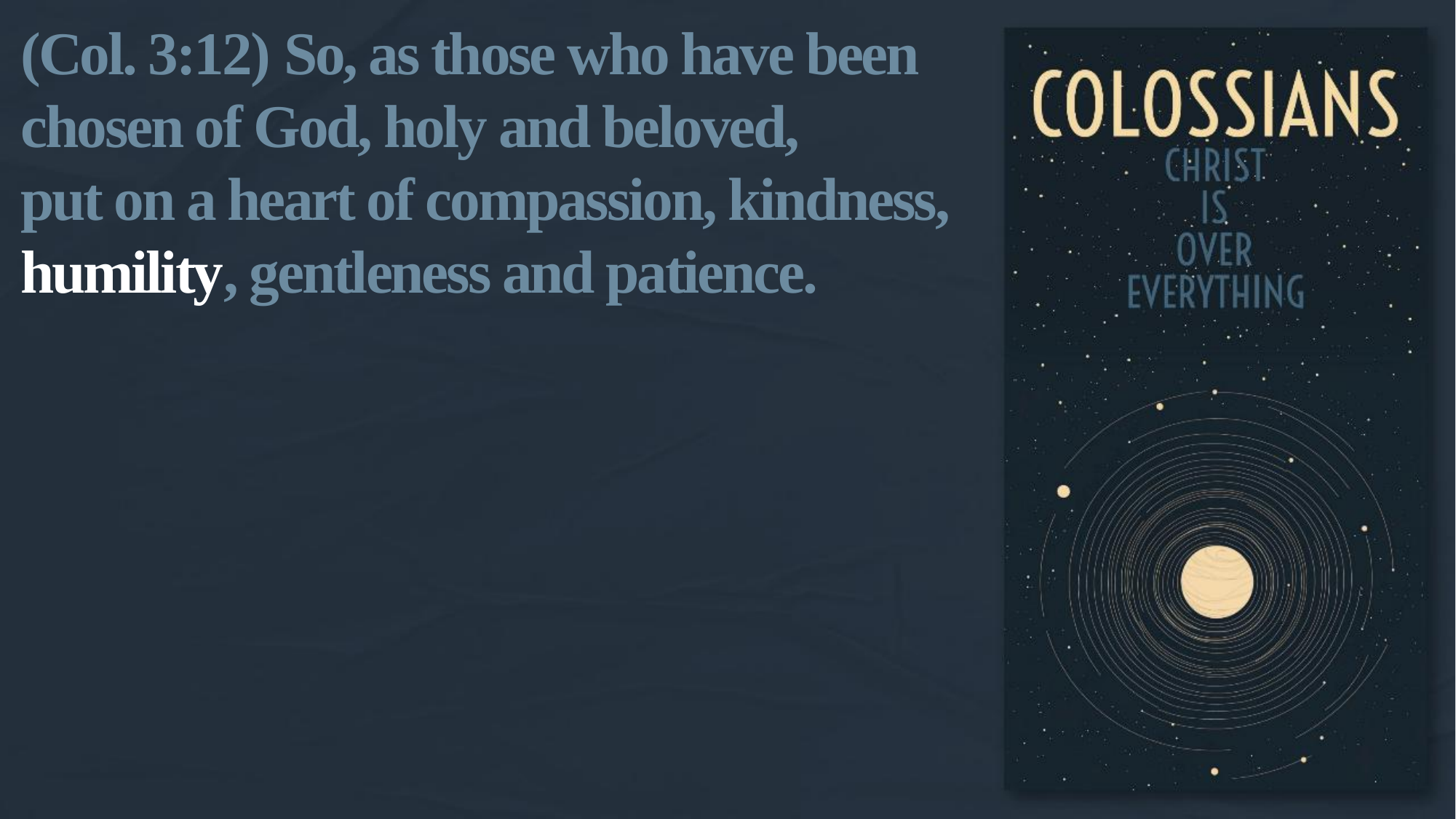

(Col. 3:12) So, as those who have been chosen of God, holy and beloved,
put on a heart of compassion, kindness, humility, gentleness and patience.